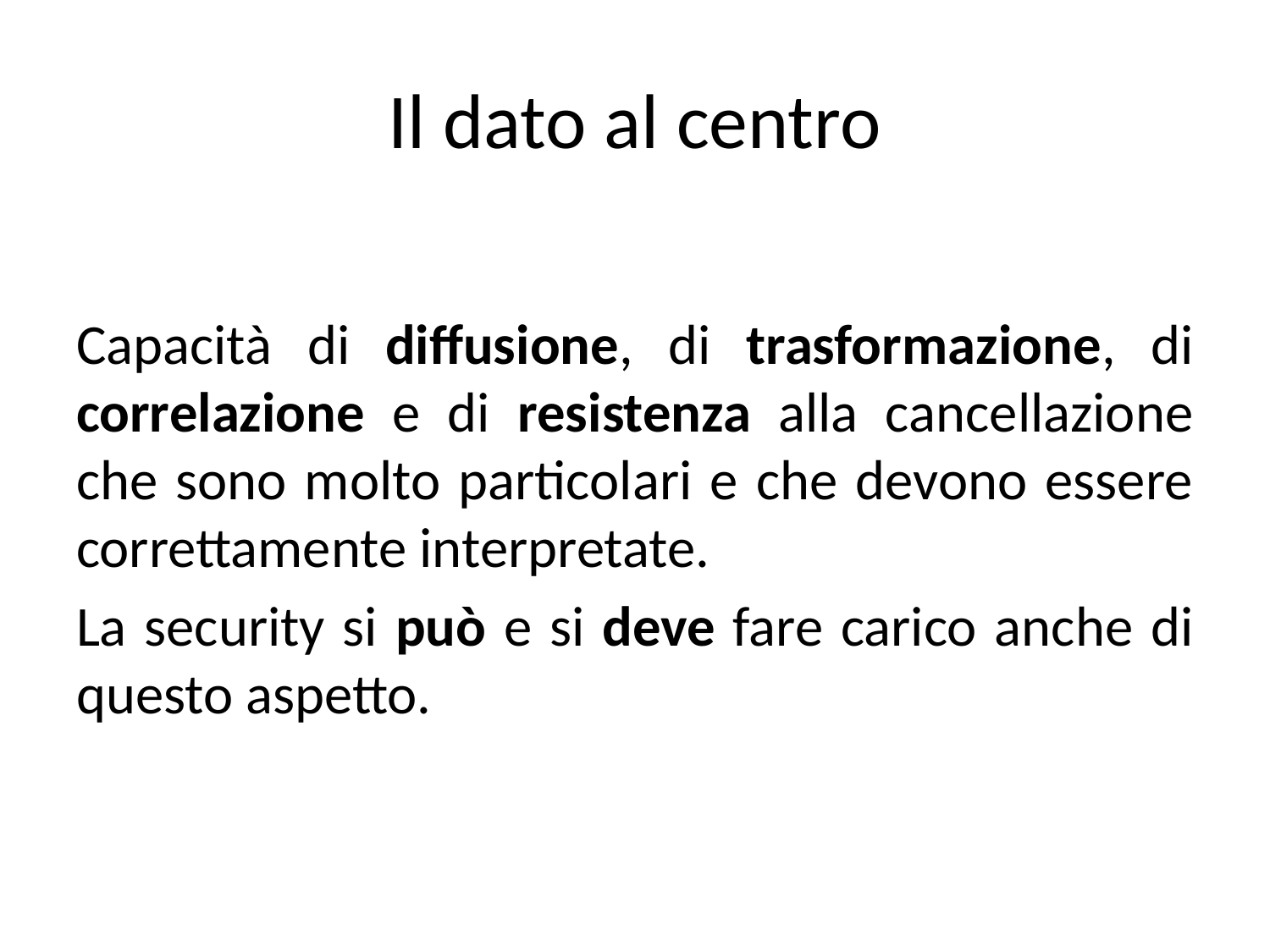

# Il dato al centro

Capacità di diffusione, di trasformazione, di correlazione e di resistenza alla cancellazione che sono molto particolari e che devono essere correttamente interpretate.
La security si può e si deve fare carico anche di questo aspetto.